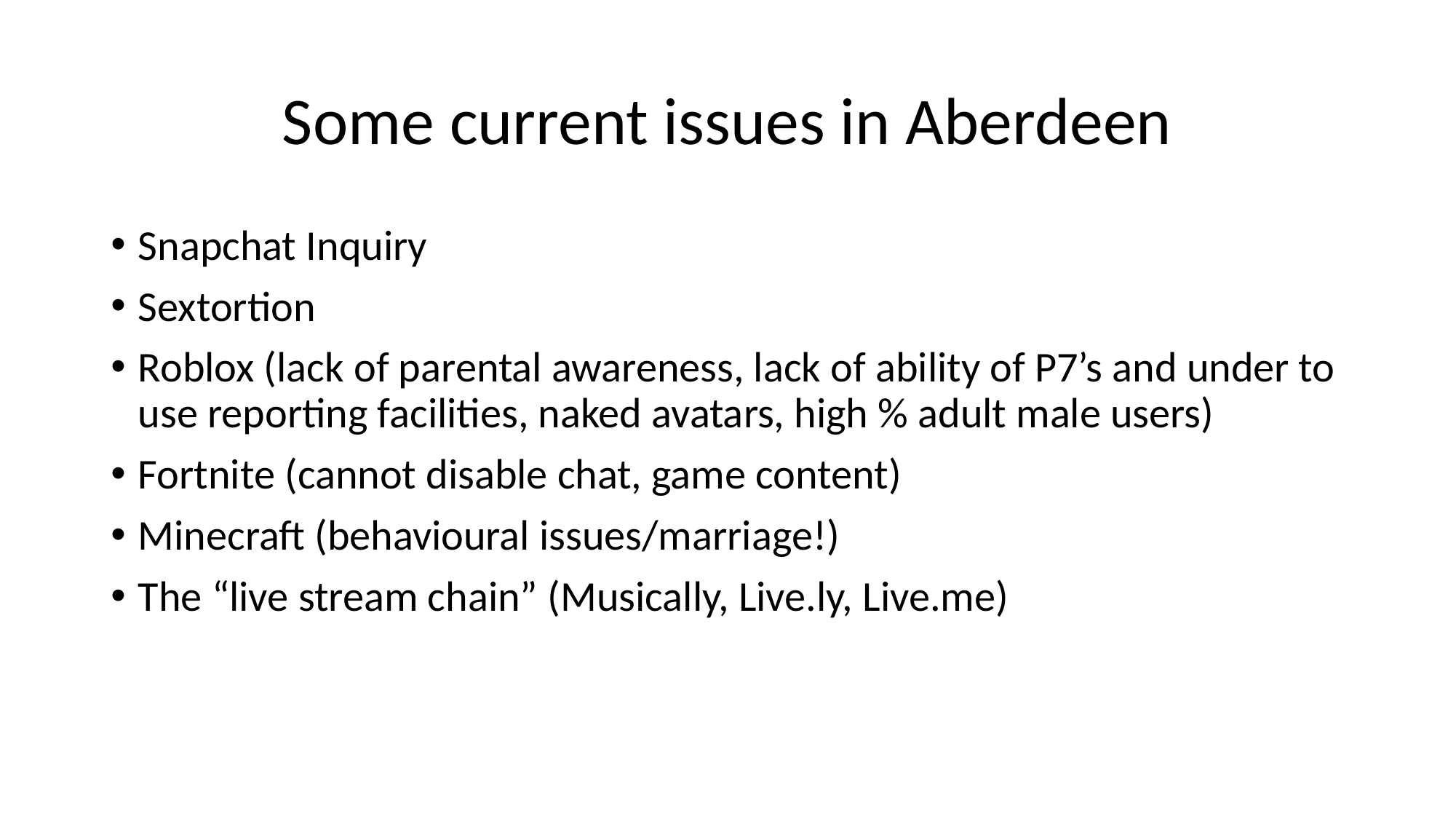

# Some current issues in Aberdeen
Snapchat Inquiry
Sextortion
Roblox (lack of parental awareness, lack of ability of P7’s and under to use reporting facilities, naked avatars, high % adult male users)
Fortnite (cannot disable chat, game content)
Minecraft (behavioural issues/marriage!)
The “live stream chain” (Musically, Live.ly, Live.me)